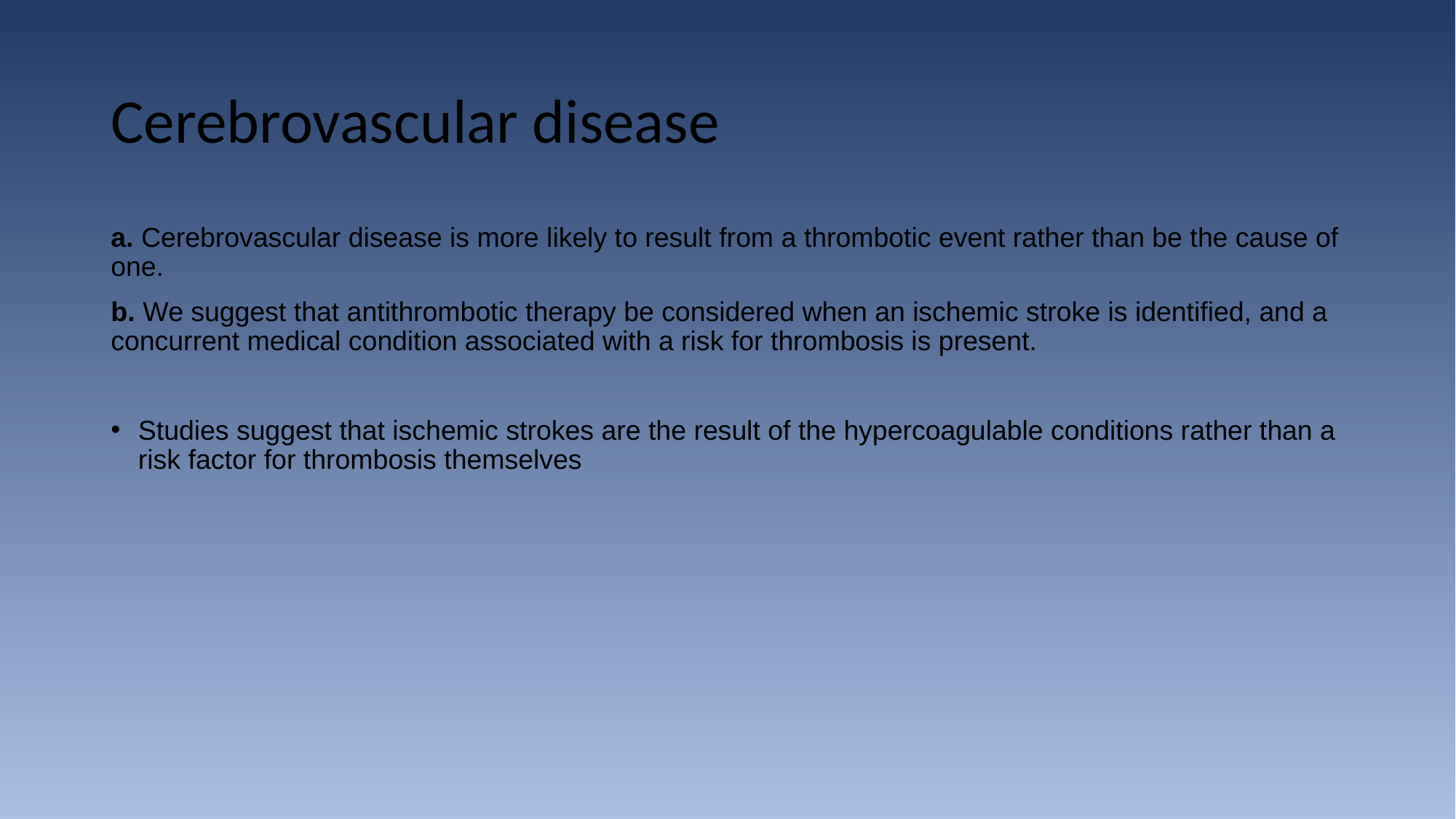

# Cerebrovascular disease
a. Cerebrovascular disease is more likely to result from a thrombotic event rather than be the cause of one.
b. We suggest that antithrombotic therapy be considered when an ischemic stroke is identified, and a concurrent medical condition associated with a risk for thrombosis is present.

Studies suggest that ischemic strokes are the result of the hypercoagulable conditions rather than a risk factor for thrombosis themselves